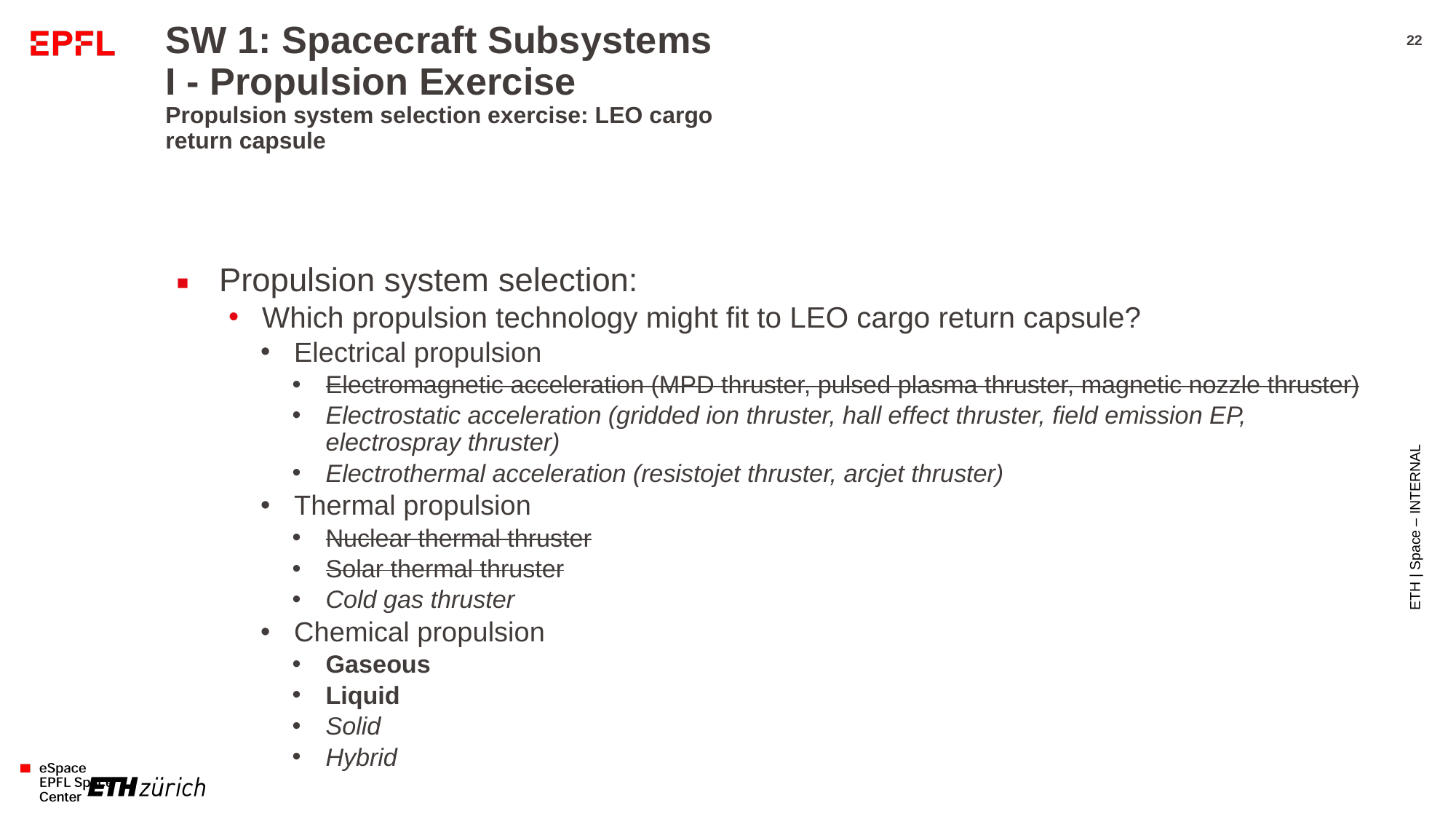

3/4/2025
# SW 1: Spacecraft Subsystems I - Propulsion Exercise Propulsion system selection exercise: LEO cargo return capsule
22
Propulsion system selection:
Which propulsion technology might fit to LEO cargo return capsule?
Electrical propulsion
Electromagnetic acceleration (MPD thruster, pulsed plasma thruster, magnetic nozzle thruster)
Electrostatic acceleration (gridded ion thruster, hall effect thruster, field emission EP, electrospray thruster)
Electrothermal acceleration (resistojet thruster, arcjet thruster)
Thermal propulsion
Nuclear thermal thruster
Solar thermal thruster
Cold gas thruster
Chemical propulsion
Gaseous
Liquid
Solid
Hybrid
ETH | Space – INTERNAL